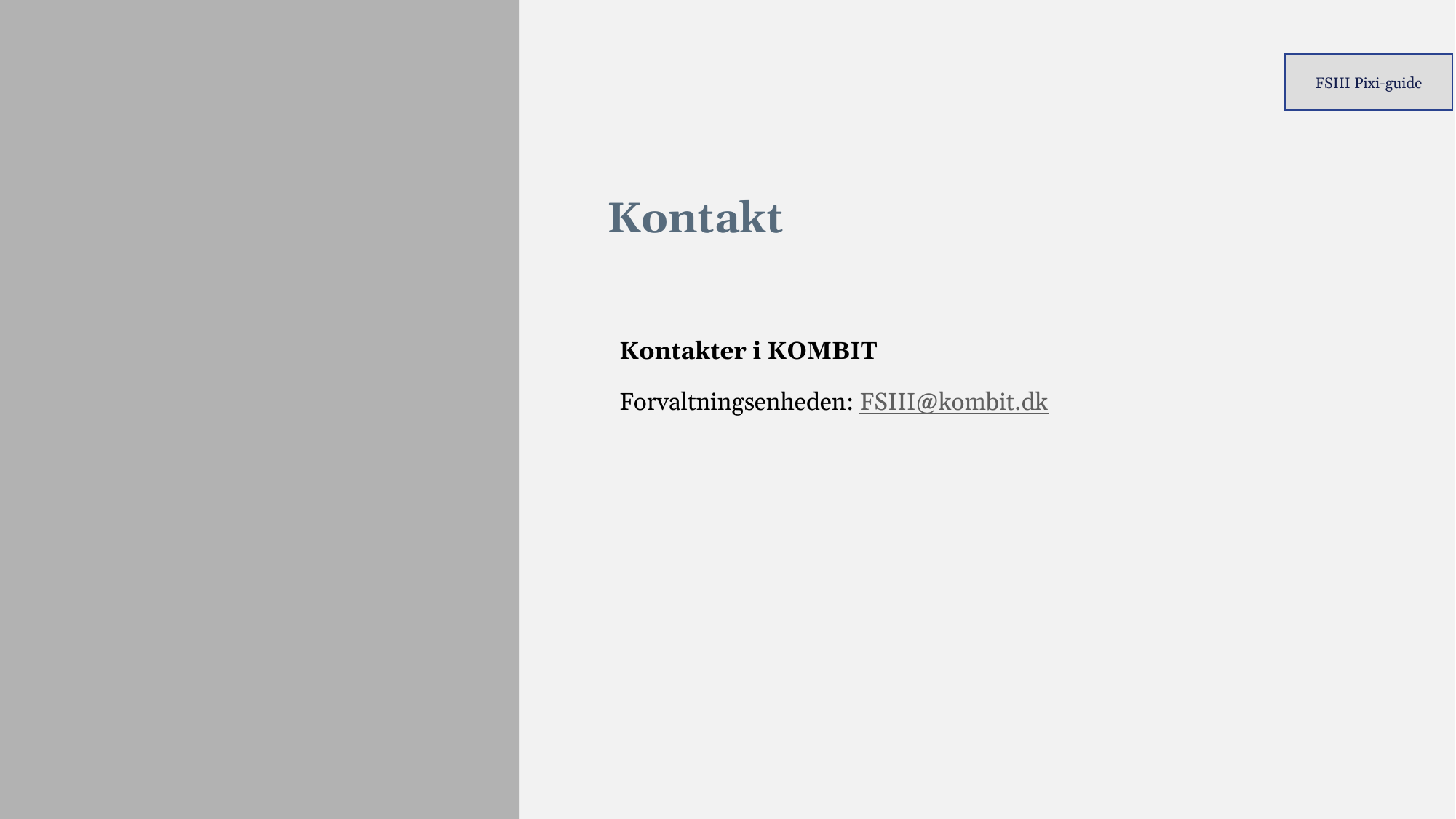

FSIII Pixi-guide
# Kontakt

Kontakter i KOMBIT
Forvaltningsenheden: FSIII@kombit.dk